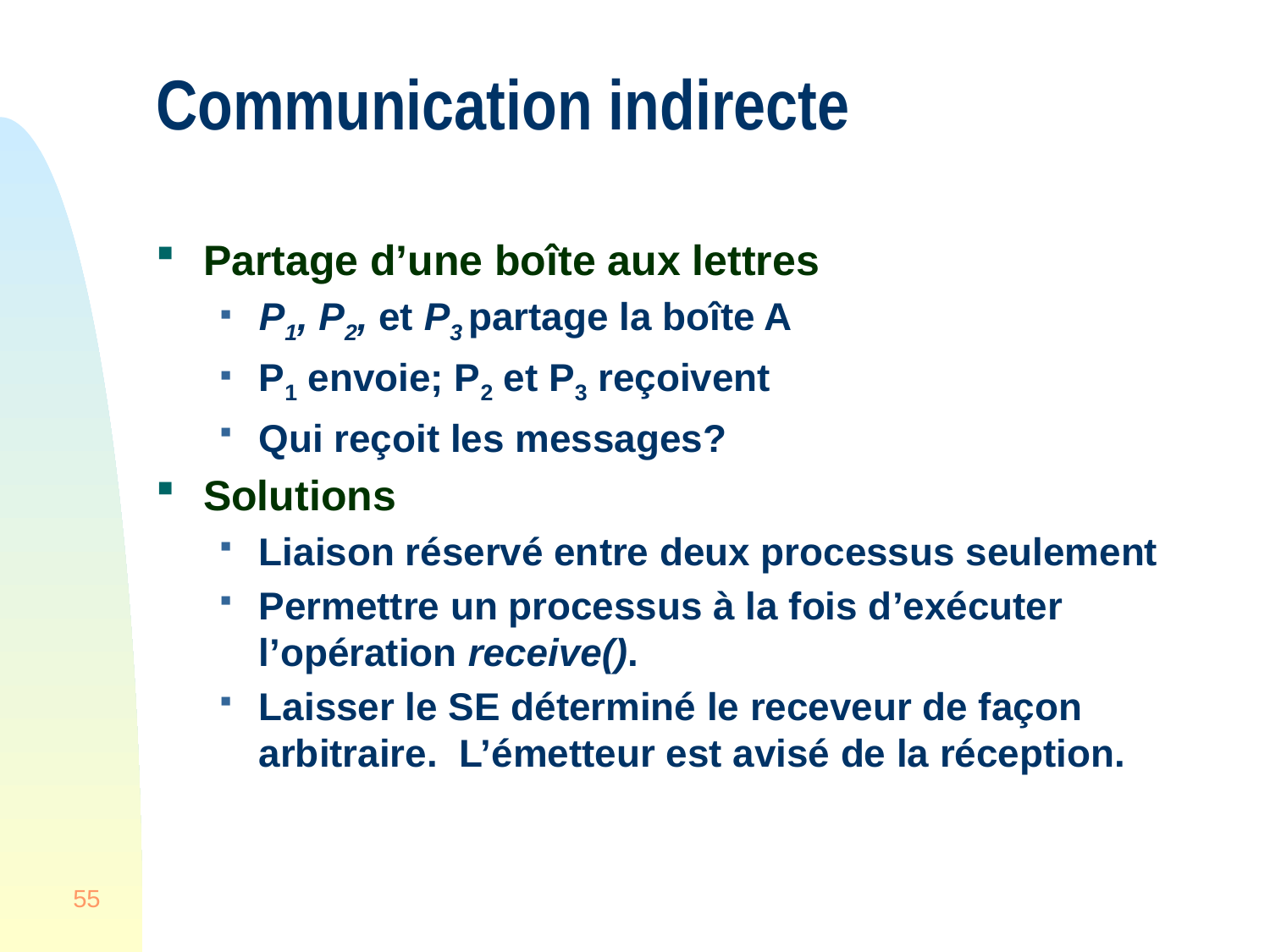

# Communication indirecte
Partage d’une boîte aux lettres
P1, P2, et P3 partage la boîte A
P1 envoie; P2 et P3 reçoivent
Qui reçoit les messages?
Solutions
Liaison réservé entre deux processus seulement
Permettre un processus à la fois d’exécuter l’opération receive().
Laisser le SE déterminé le receveur de façon arbitraire.  L’émetteur est avisé de la réception.
55